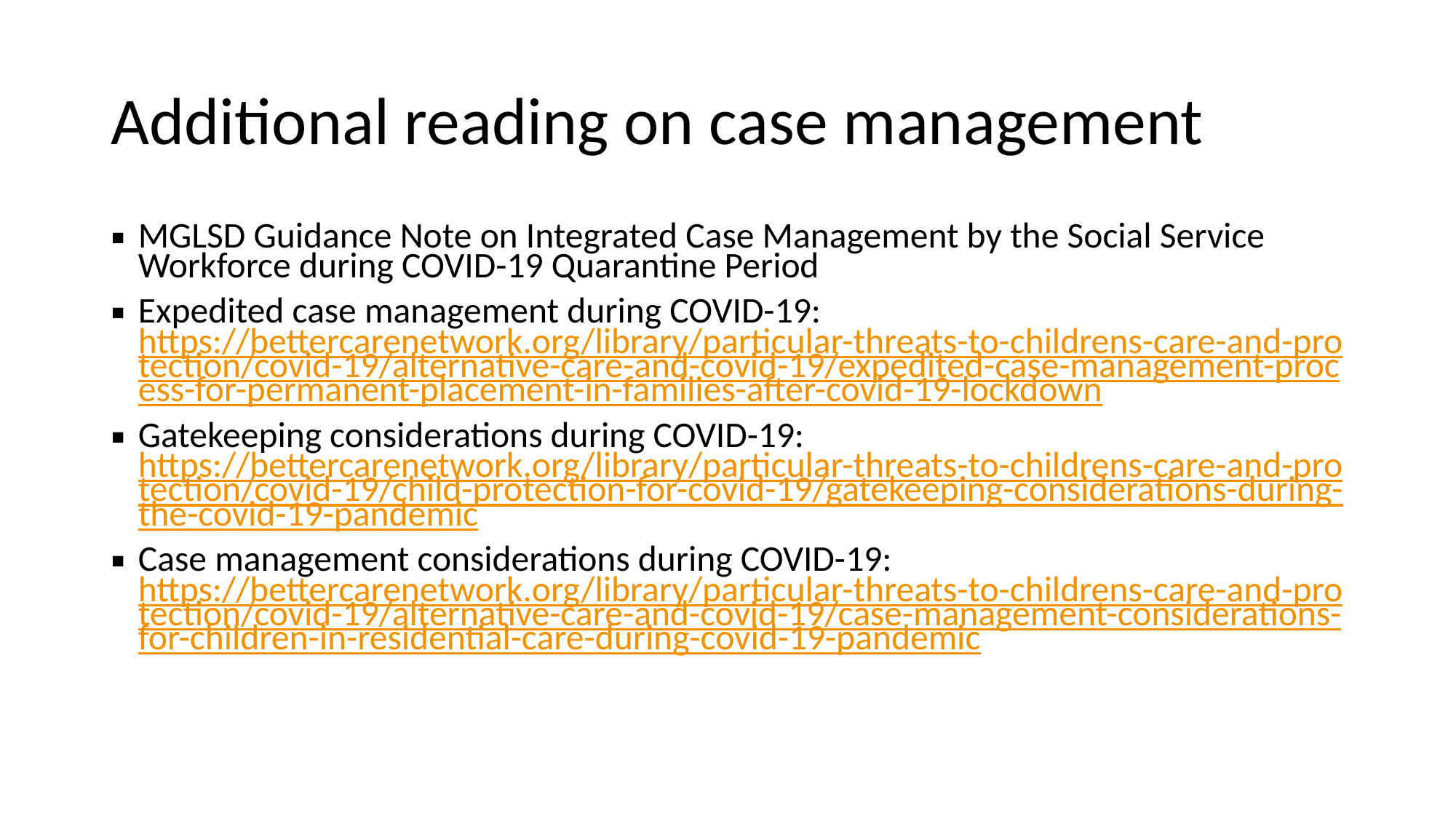

# Additional reading on case management
MGLSD Guidance Note on Integrated Case Management by the Social Service Workforce during COVID-19 Quarantine Period
Expedited case management during COVID-19: https://bettercarenetwork.org/library/particular-threats-to-childrens-care-and-protection/covid-19/alternative-care-and-covid-19/expedited-case-management-process-for-permanent-placement-in-families-after-covid-19-lockdown
Gatekeeping considerations during COVID-19: https://bettercarenetwork.org/library/particular-threats-to-childrens-care-and-protection/covid-19/child-protection-for-covid-19/gatekeeping-considerations-during-the-covid-19-pandemic
Case management considerations during COVID-19: https://bettercarenetwork.org/library/particular-threats-to-childrens-care-and-protection/covid-19/alternative-care-and-covid-19/case-management-considerations-for-children-in-residential-care-during-covid-19-pandemic